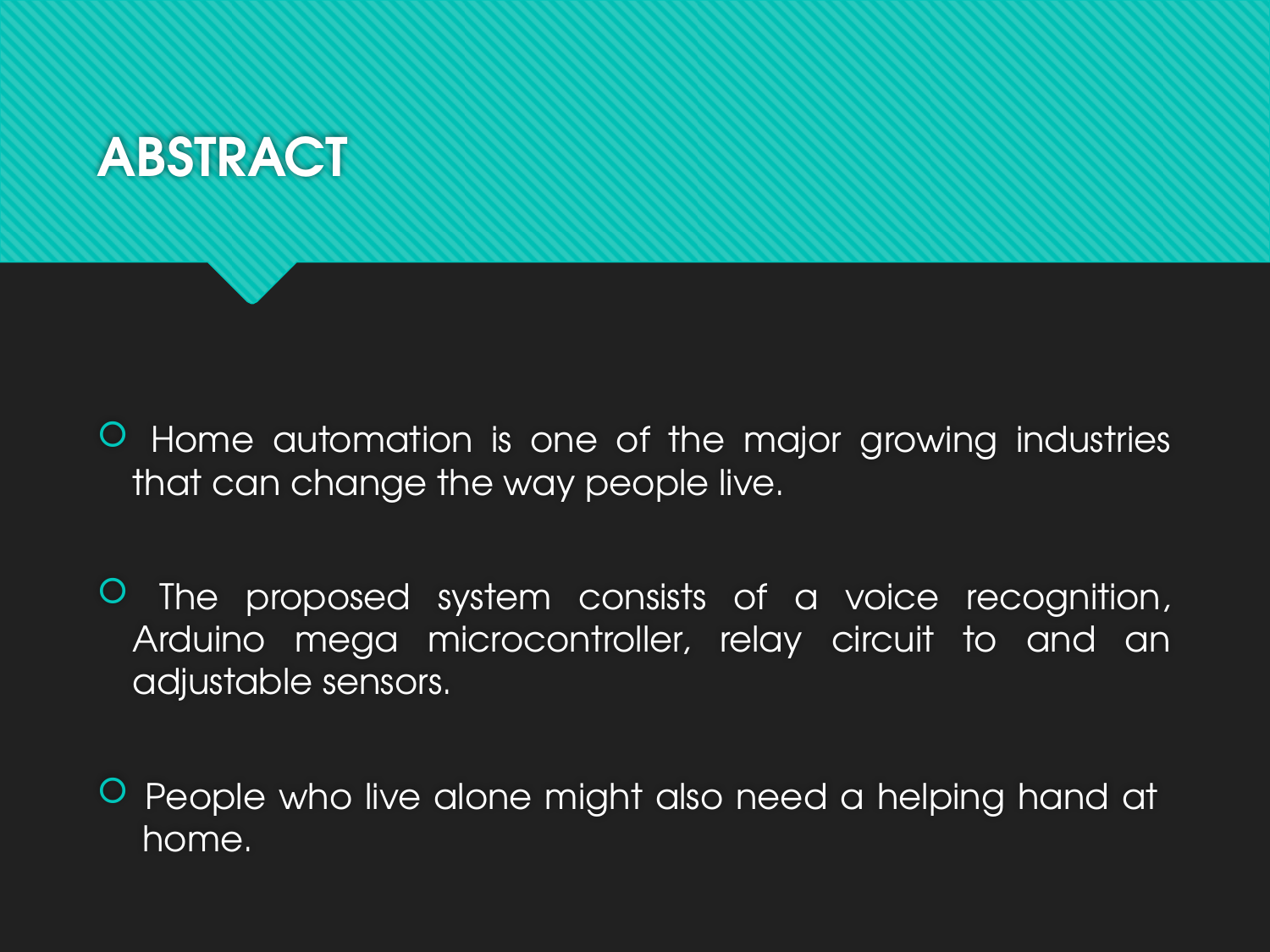

# ABSTRACT
 Home automation is one of the major growing industries that can change the way people live.

 The proposed system consists of a voice recognition, Arduino mega microcontroller, relay circuit to and an adjustable sensors.

 People who live alone might also need a helping hand at
 home.